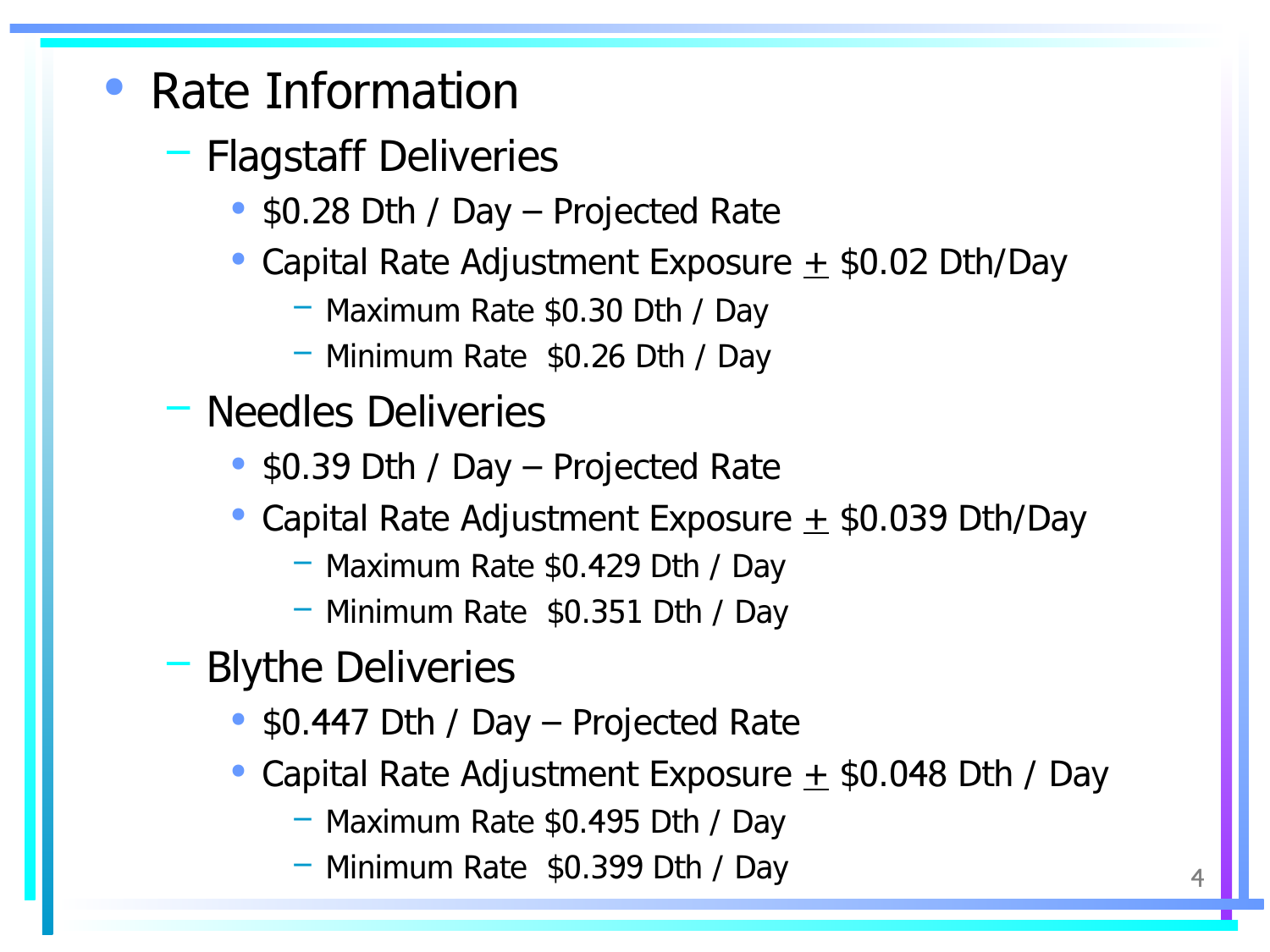

# Rate Information
Flagstaff Deliveries
$0.28 Dth / Day – Projected Rate
Capital Rate Adjustment Exposure + $0.02 Dth/Day
Maximum Rate $0.30 Dth / Day
Minimum Rate  $0.26 Dth / Day
Needles Deliveries
$0.39 Dth / Day – Projected Rate
Capital Rate Adjustment Exposure + $0.039 Dth/Day
Maximum Rate $0.429 Dth / Day
Minimum Rate  $0.351 Dth / Day
Blythe Deliveries
$0.447 Dth / Day – Projected Rate
Capital Rate Adjustment Exposure + $0.048 Dth / Day
Maximum Rate $0.495 Dth / Day
Minimum Rate  $0.399 Dth / Day

4